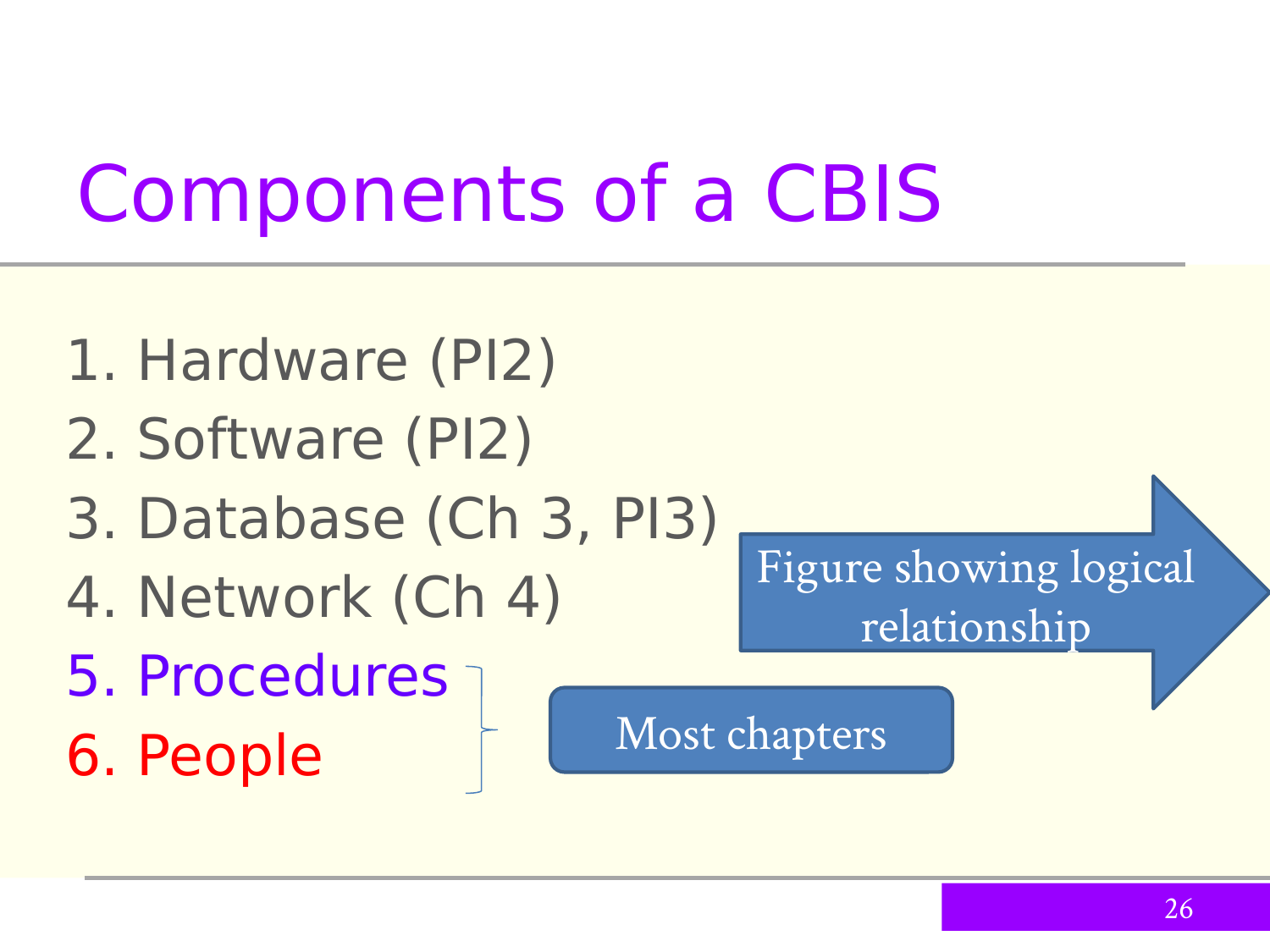

Components of a CBIS
Hardware (PI2)
Software (PI2)
Database (Ch 3, PI3)
Network (Ch 4)
Procedures
People
Figure showing logical relationship

Most chapters
26